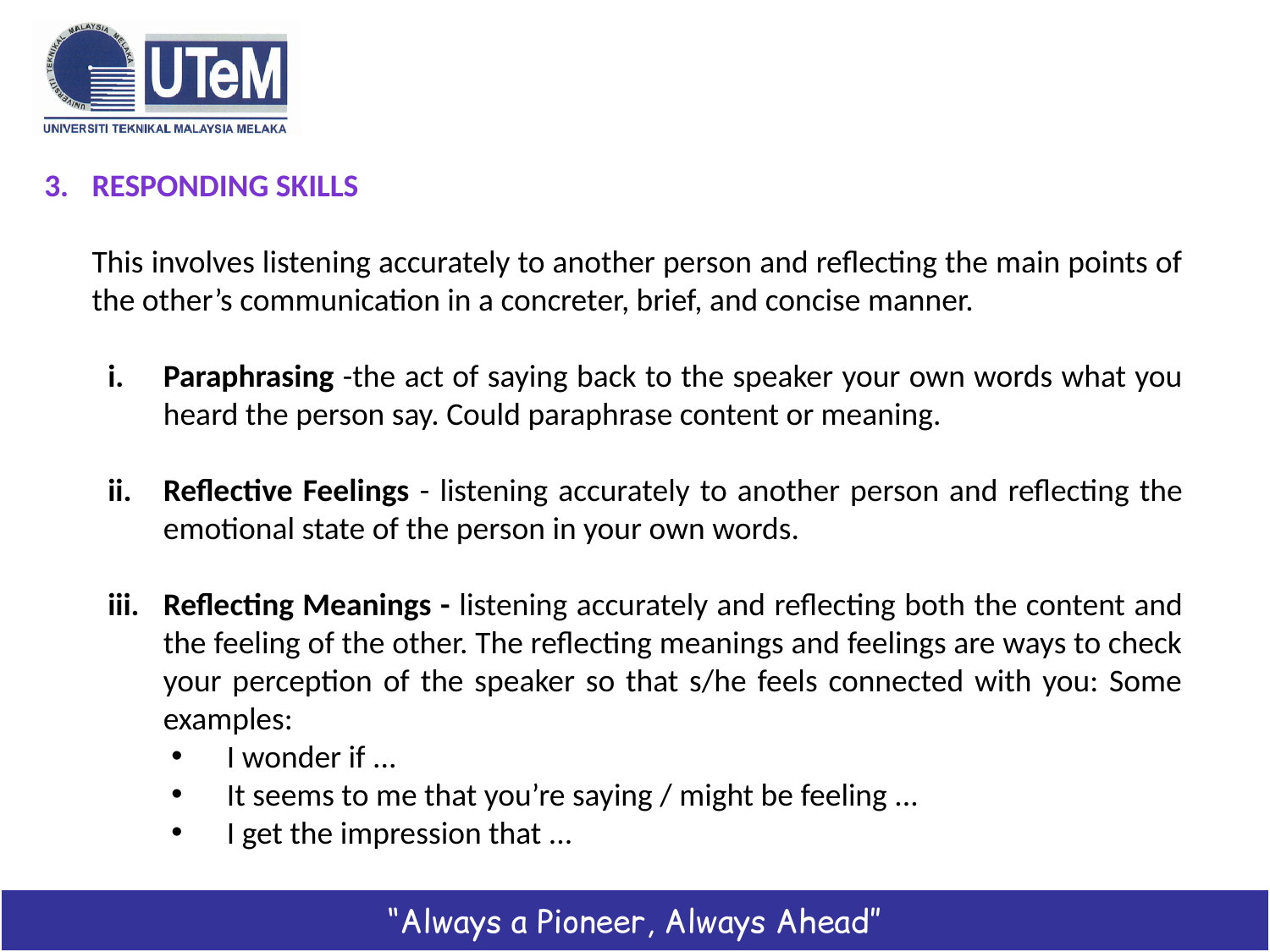

RESPONDING SKILLS

	This involves listening accurately to another person and reflecting the main points of the other’s communication in a concreter, brief, and concise manner.

Paraphrasing -the act of saying back to the speaker your own words what you heard the person say. Could paraphrase content or meaning.

Reflective Feelings - listening accurately to another person and reflecting the emotional state of the person in your own words.

Reflecting Meanings - listening accurately and reflecting both the content and the feeling of the other. The reflecting meanings and feelings are ways to check your perception of the speaker so that s/he feels connected with you: Some examples:
I wonder if ...
It seems to me that you’re saying / might be feeling ...
I get the impression that ...